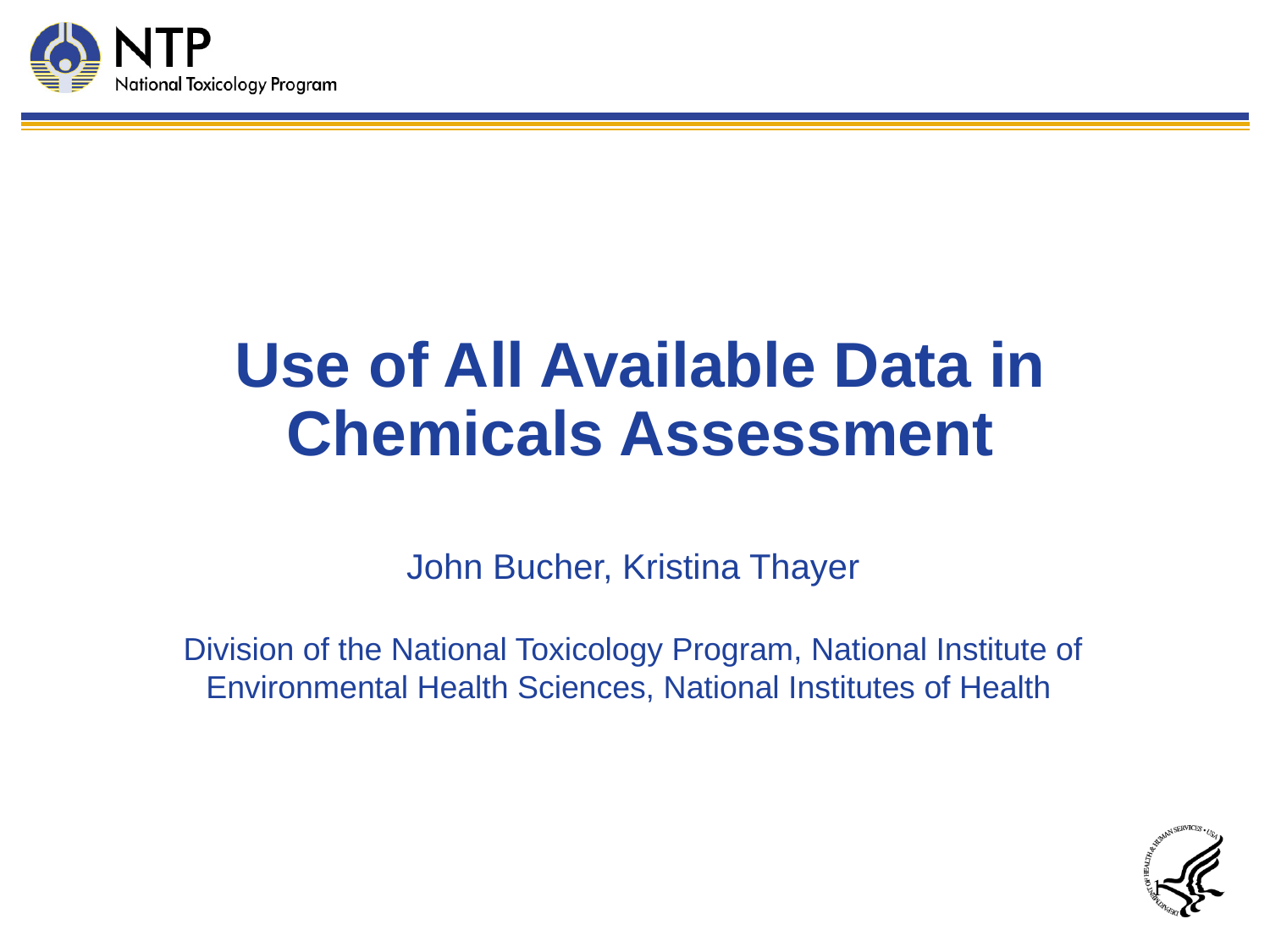

# Use of All Available Data in Chemicals Assessment

John Bucher, Kristina Thayer

Division of the National Toxicology Program, National Institute of Environmental Health Sciences, National Institutes of Health

1